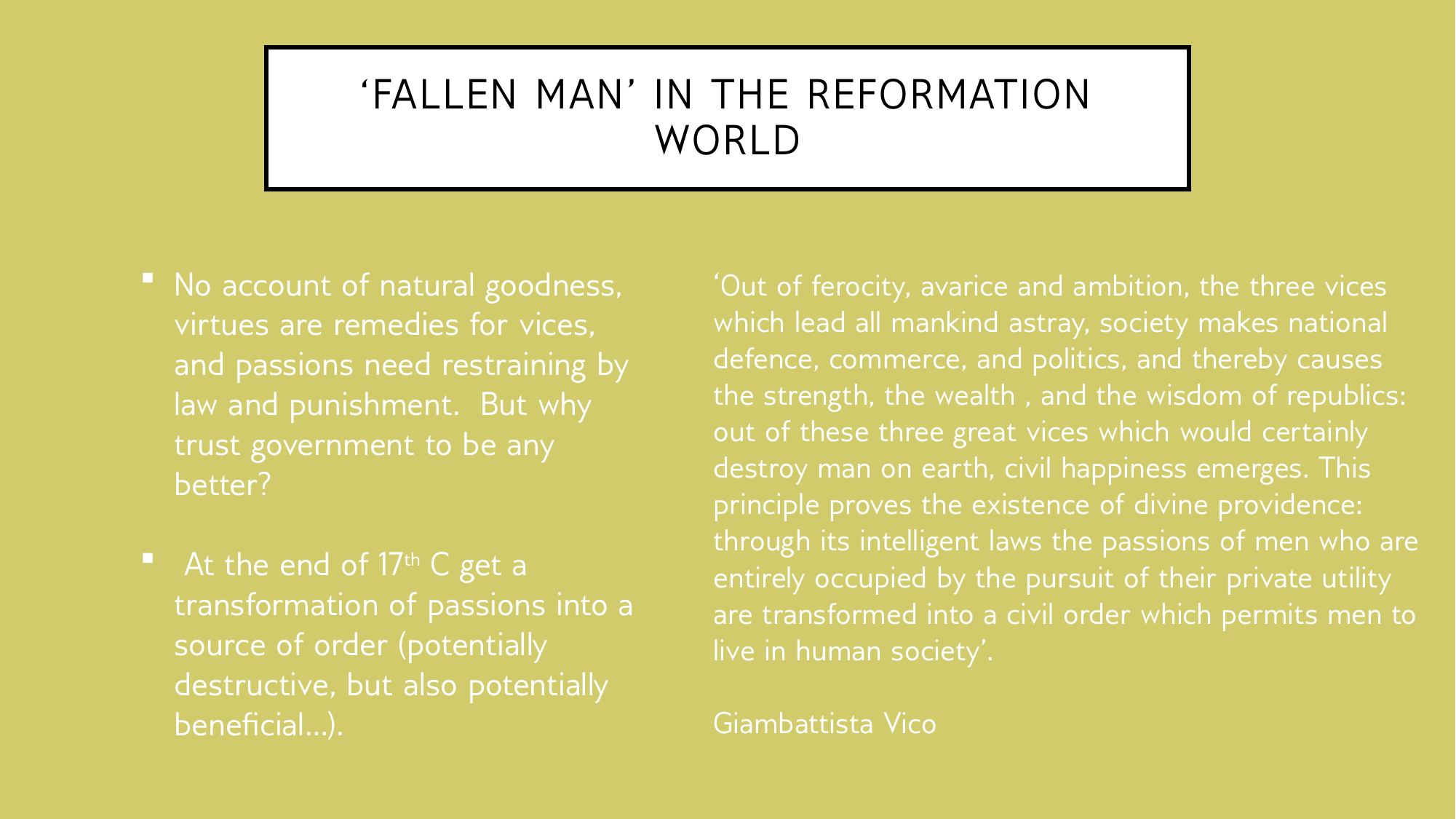

# ‘fallen man’ in the reformation world
No account of natural goodness, virtues are remedies for vices, and passions need restraining by law and punishment.  But why trust government to be any better?

 At the end of 17th C get a transformation of passions into a source of order (potentially destructive, but also potentially beneficial…).

‘Out of ferocity, avarice and ambition, the three vices which lead all mankind astray, society makes national defence, commerce, and politics, and thereby causes the strength, the wealth , and the wisdom of republics: out of these three great vices which would certainly destroy man on earth, civil happiness emerges. This principle proves the existence of divine providence: through its intelligent laws the passions of men who are entirely occupied by the pursuit of their private utility are transformed into a civil order which permits men to live in human society’.

Giambattista Vico